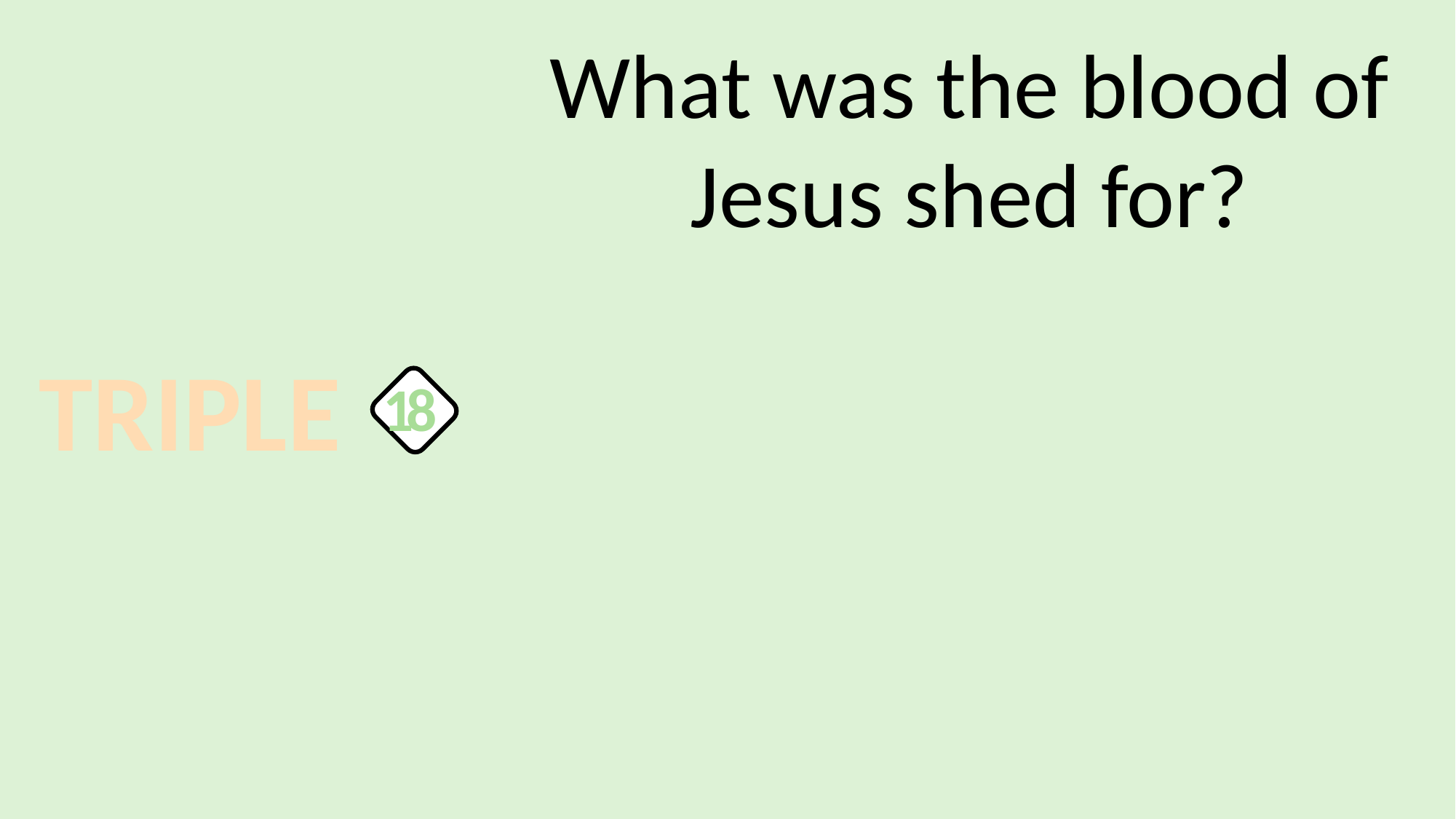

What was the blood of Jesus shed for?
TRIPLE
18